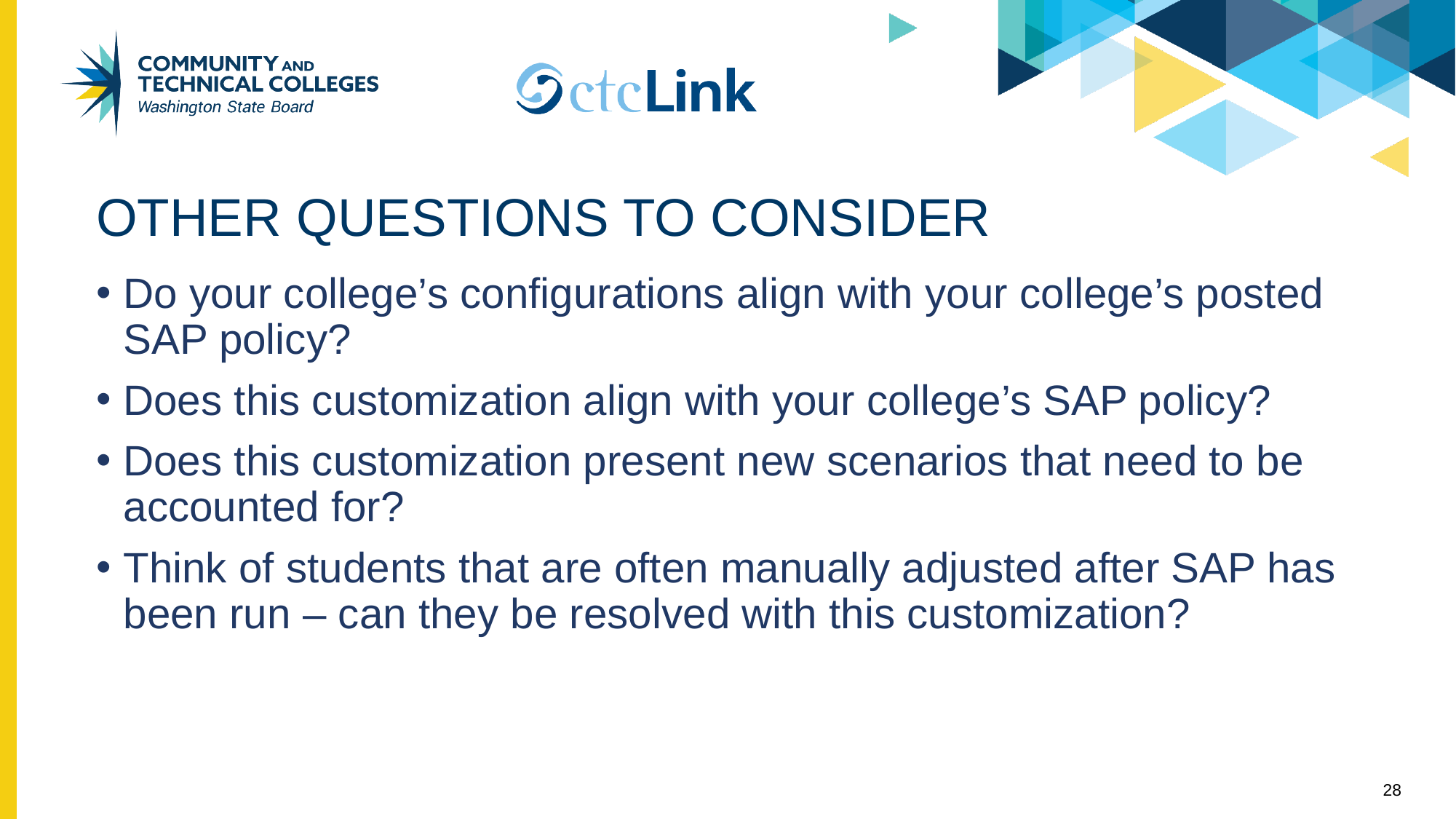

# Other Questions to Consider
Do your college’s configurations align with your college’s posted SAP policy?
Does this customization align with your college’s SAP policy?
Does this customization present new scenarios that need to be accounted for?
Think of students that are often manually adjusted after SAP has been run – can they be resolved with this customization?
28